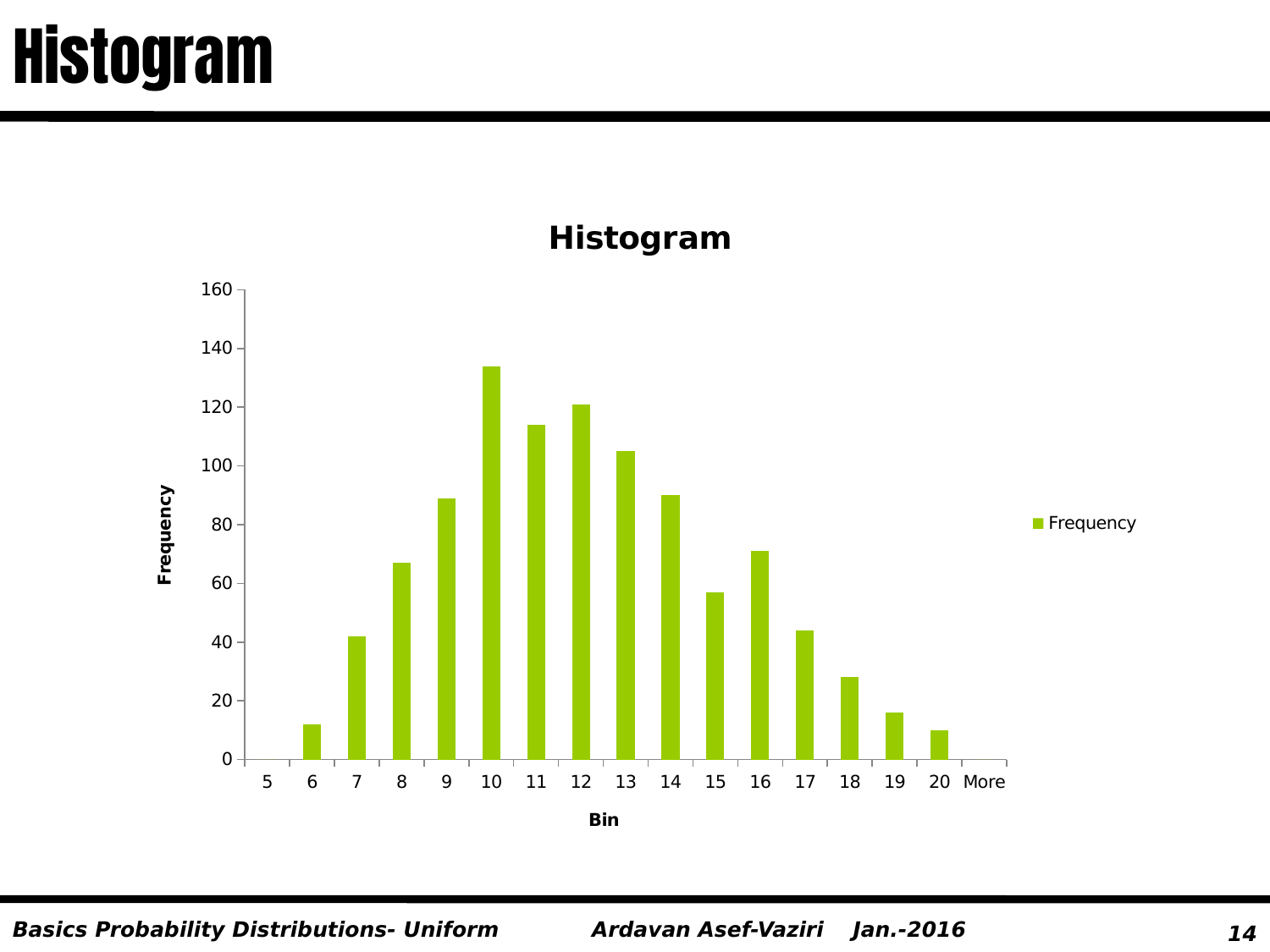

# Histogram

### Chart: Histogram

| Category |  |
|---|---|
| 5 | 0.0 |
| 6 | 12.0 |
| 7 | 42.0 |
| 8 | 67.0 |
| 9 | 89.0 |
| 10 | 134.0 |
| 11 | 114.0 |
| 12 | 121.0 |
| 13 | 105.0 |
| 14 | 90.0 |
| 15 | 57.0 |
| 16 | 71.0 |
| 17 | 44.0 |
| 18 | 28.0 |
| 19 | 16.0 |
| 20 | 10.0 |
| More | 0.0 |